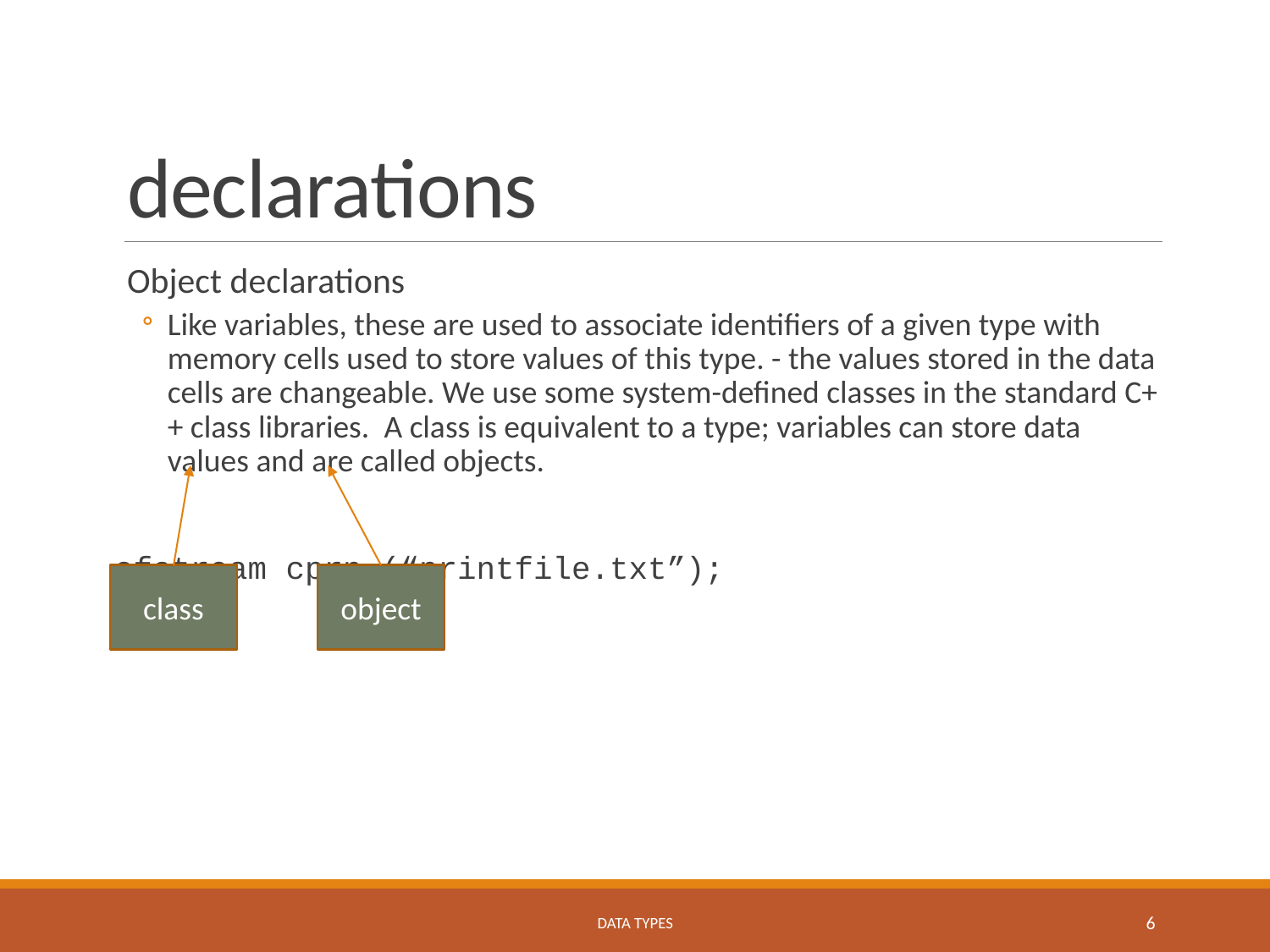

# declarations
Object declarations
Like variables, these are used to associate identifiers of a given type with memory cells used to store values of this type. - the values stored in the data cells are changeable. We use some system-defined classes in the standard C++ class libraries.  A class is equivalent to a type; variables can store data values and are called objects.

ofstream cprn (“printfile.txt”);

class
object
Data Types
6